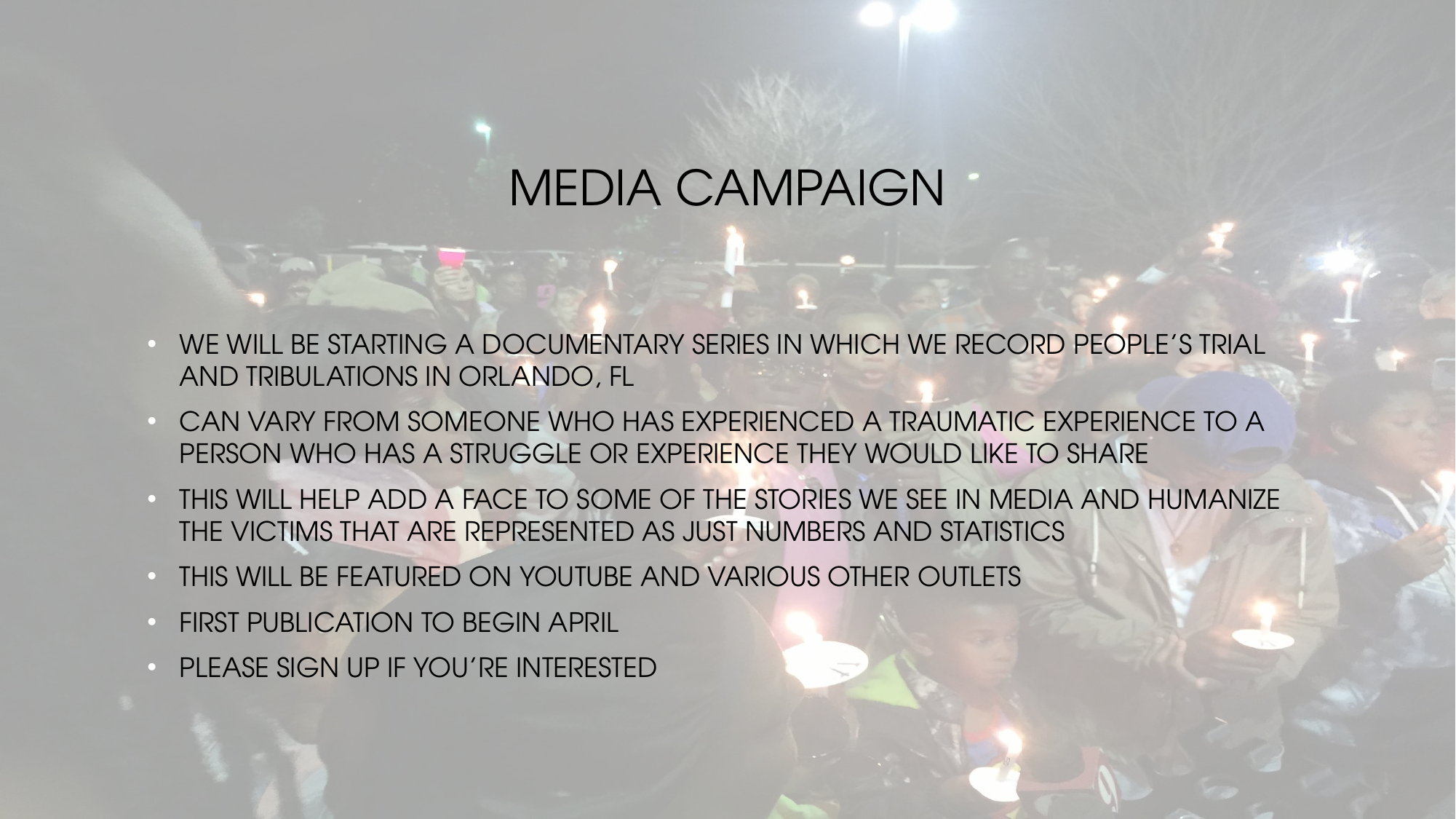

# MEDIA CAMPAIGN
WE WILL BE STARTING A DOCUMENTARY SERIES IN WHICH WE RECORD PEOPLE’S TRIAL AND TRIBULATIONS IN ORLANDO, FL
CAN VARY FROM SOMEONE WHO HAS EXPERIENCED A TRAUMATIC EXPERIENCE TO A PERSON WHO HAS A STRUGGLE OR EXPERIENCE THEY WOULD LIKE TO SHARE
THIS WILL HELP ADD A FACE TO SOME OF THE STORIES WE SEE IN MEDIA AND HUMANIZE THE VICTIMS THAT ARE REPRESENTED AS JUST NUMBERS AND STATISTICS
THIS WILL BE FEATURED ON YOUTUBE AND VARIOUS OTHER OUTLETS
FIRST PUBLICATION TO BEGIN APRIL
PLEASE SIGN UP IF YOU’RE INTERESTED